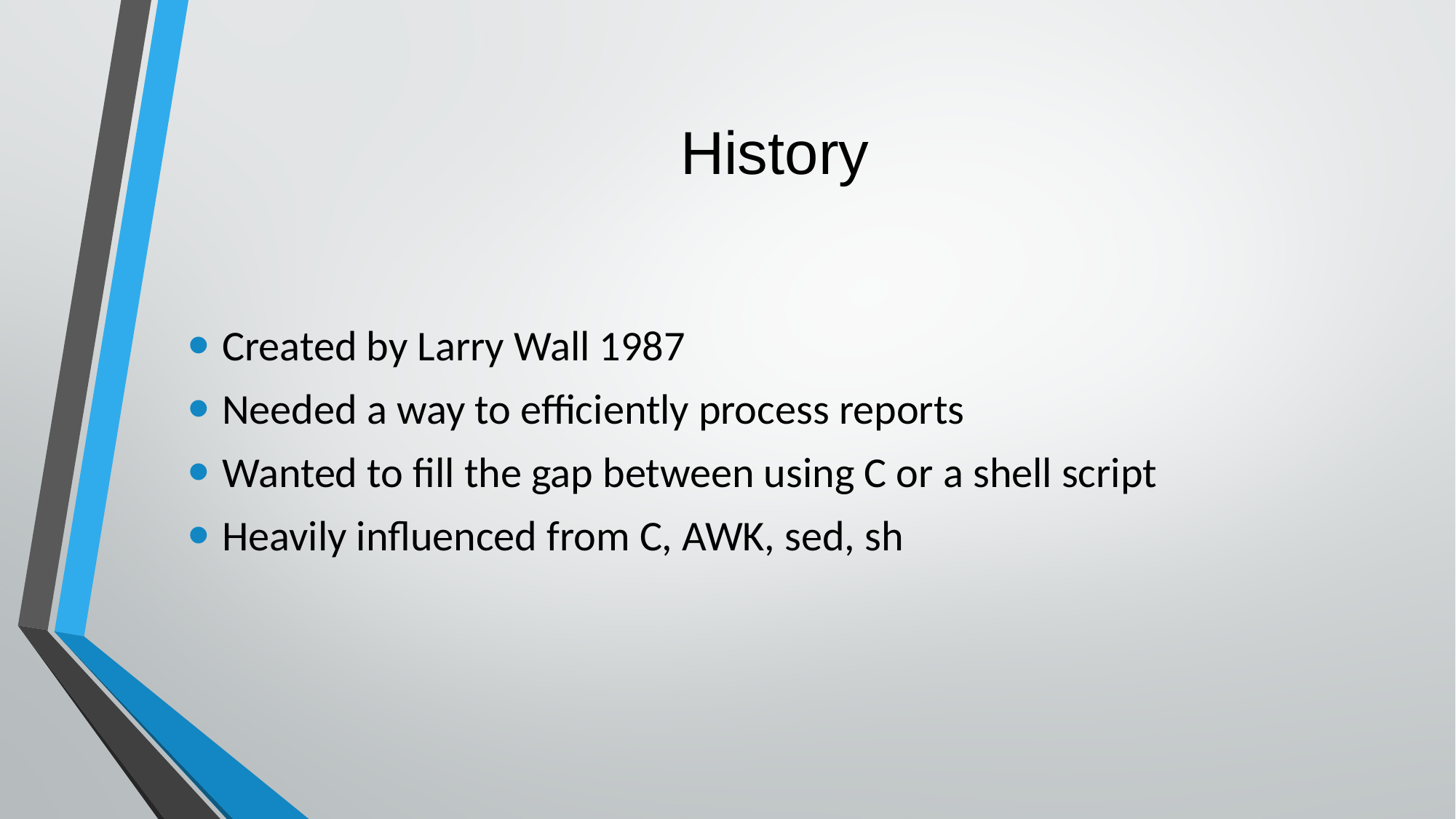

# History
Created by Larry Wall 1987
Needed a way to efficiently process reports
Wanted to fill the gap between using C or a shell script
Heavily influenced from C, AWK, sed, sh